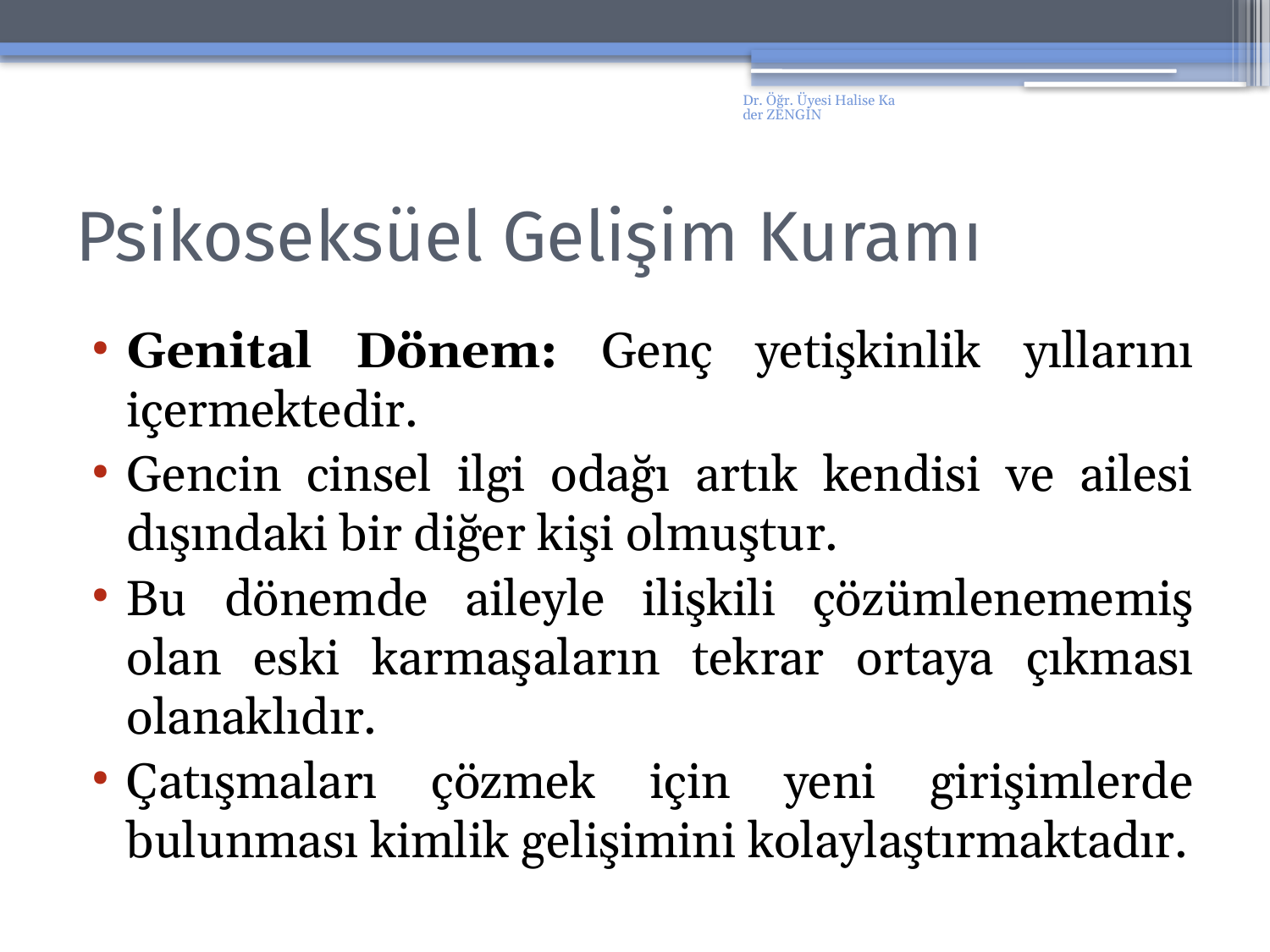

Dr. Öğr. Üyesi Halise Kader ZENGİN
# Psikoseksüel Gelişim Kuramı
Genital Dönem: Genç yetişkinlik yıllarını içermektedir.
Gencin cinsel ilgi odağı artık kendisi ve ailesi dışındaki bir diğer kişi olmuştur.
Bu dönemde aileyle ilişkili çözümlenememiş olan eski karmaşaların tekrar ortaya çıkması olanaklıdır.
Çatışmaları çözmek için yeni girişimlerde bulunması kimlik gelişimini kolaylaştırmaktadır.